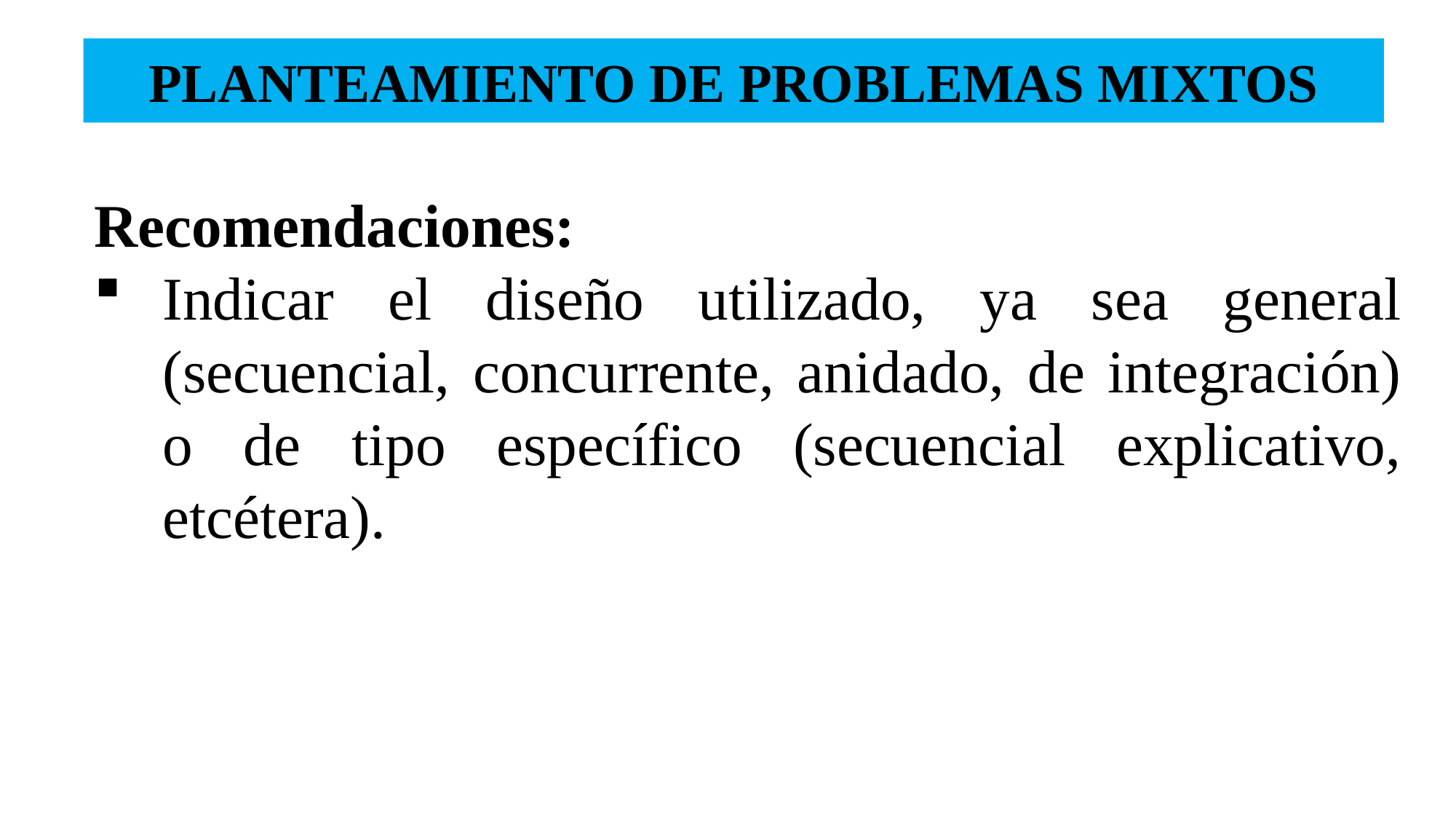

# PLANTEAMIENTO DE PROBLEMAS MIXTOS
Recomendaciones:
Indicar el diseño utilizado, ya sea general (secuencial, concurrente, anidado, de integración) o de tipo específico (secuencial explicativo, etcétera).